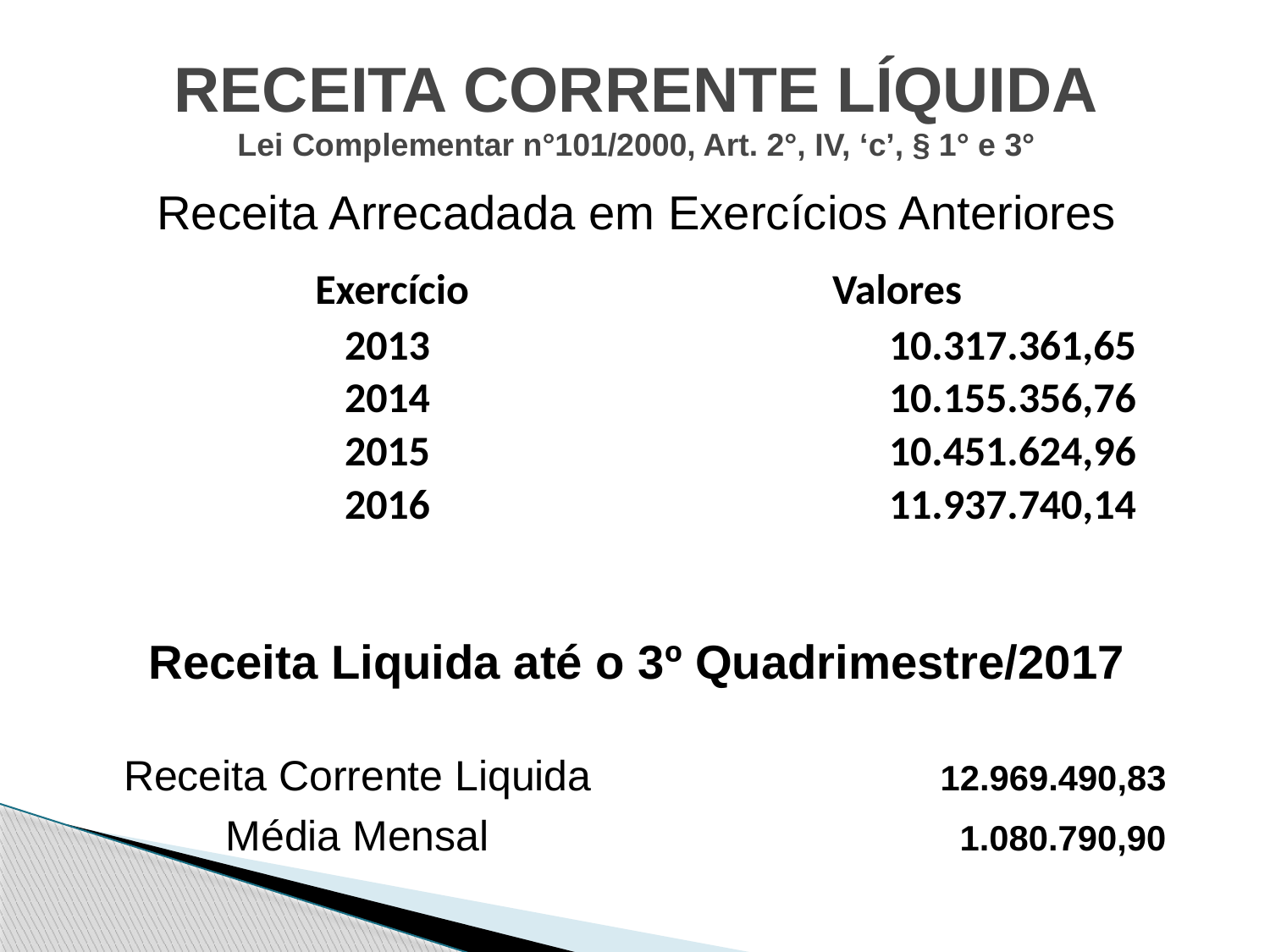

# RECEITA CORRENTE LÍQUIDA Lei Complementar n°101/2000, Art. 2°, IV, ‘c’, § 1° e 3°
Receita Arrecadada em Exercícios Anteriores

Receita Liquida até o 3º Quadrimestre/2017

| Exercício | Valores |
| --- | --- |
| 2013 | 10.317.361,65 |
| 2014 | 10.155.356,76 |
| 2015 | 10.451.624,96 |
| 2016 | 11.937.740,14 |
| Receita Corrente Liquida | 12.969.490,83 |
| --- | --- |
| Média Mensal | 1.080.790,90 |